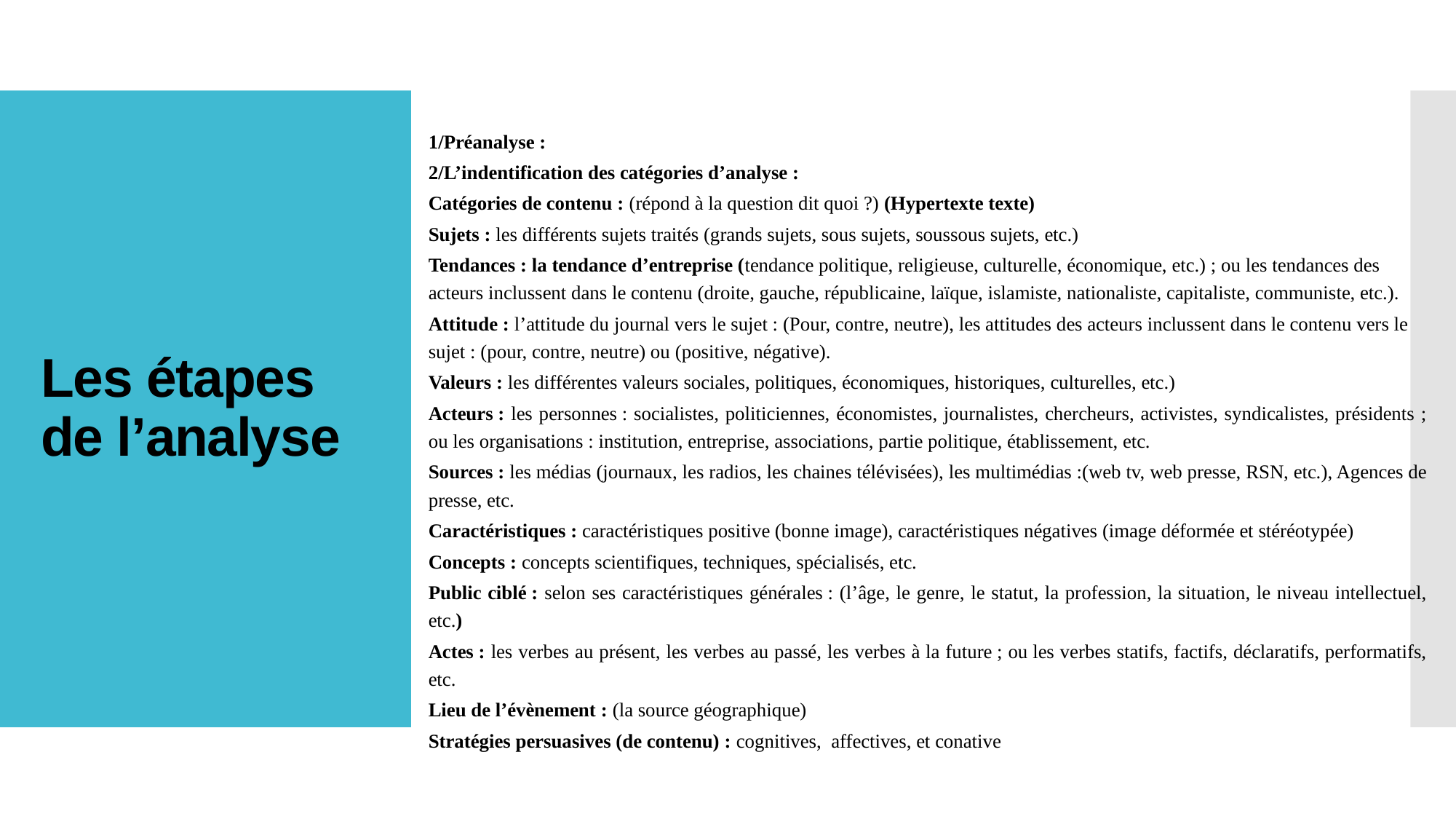

1/Préanalyse :
2/L’indentification des catégories d’analyse :
Catégories de contenu : (répond à la question dit quoi ?) (Hypertexte texte)
Sujets : les différents sujets traités (grands sujets, sous sujets, soussous sujets, etc.)
Tendances : la tendance d’entreprise (tendance politique, religieuse, culturelle, économique, etc.) ; ou les tendances des acteurs inclussent dans le contenu (droite, gauche, républicaine, laïque, islamiste, nationaliste, capitaliste, communiste, etc.).
Attitude : l’attitude du journal vers le sujet : (Pour, contre, neutre), les attitudes des acteurs inclussent dans le contenu vers le sujet : (pour, contre, neutre) ou (positive, négative).
Valeurs : les différentes valeurs sociales, politiques, économiques, historiques, culturelles, etc.)
Acteurs : les personnes : socialistes, politiciennes, économistes, journalistes, chercheurs, activistes, syndicalistes, présidents ; ou les organisations : institution, entreprise, associations, partie politique, établissement, etc.
Sources : les médias (journaux, les radios, les chaines télévisées), les multimédias :(web tv, web presse, RSN, etc.), Agences de presse, etc.
Caractéristiques : caractéristiques positive (bonne image), caractéristiques négatives (image déformée et stéréotypée)
Concepts : concepts scientifiques, techniques, spécialisés, etc.
Public ciblé : selon ses caractéristiques générales : (l’âge, le genre, le statut, la profession, la situation, le niveau intellectuel, etc.)
Actes : les verbes au présent, les verbes au passé, les verbes à la future ; ou les verbes statifs, factifs, déclaratifs, performatifs, etc.
Lieu de l’évènement : (la source géographique)
Stratégies persuasives (de contenu) : cognitives,  affectives, et conative

# Les étapes de l’analyse